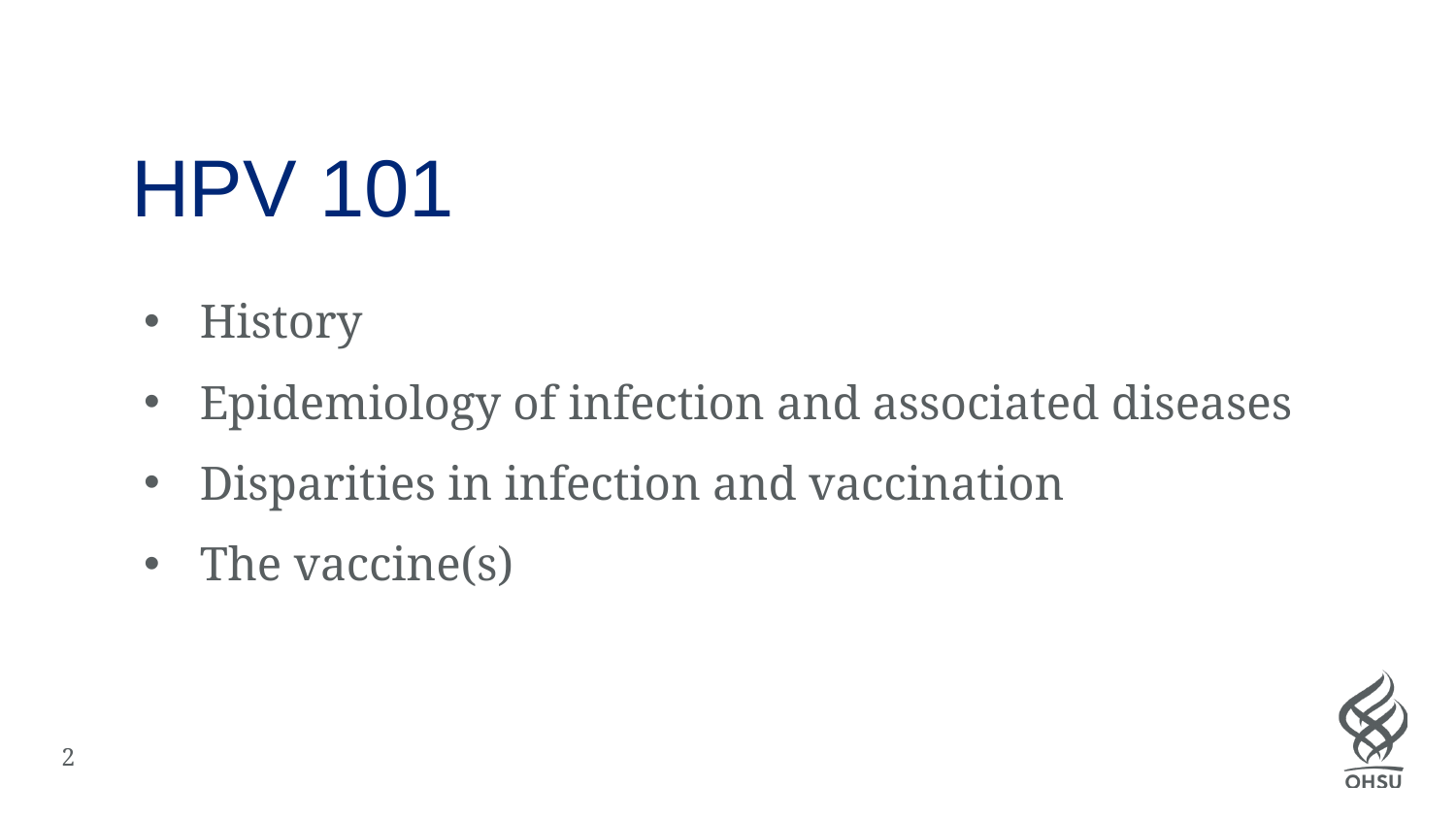

# HPV 101
History
Epidemiology of infection and associated diseases
Disparities in infection and vaccination
The vaccine(s)